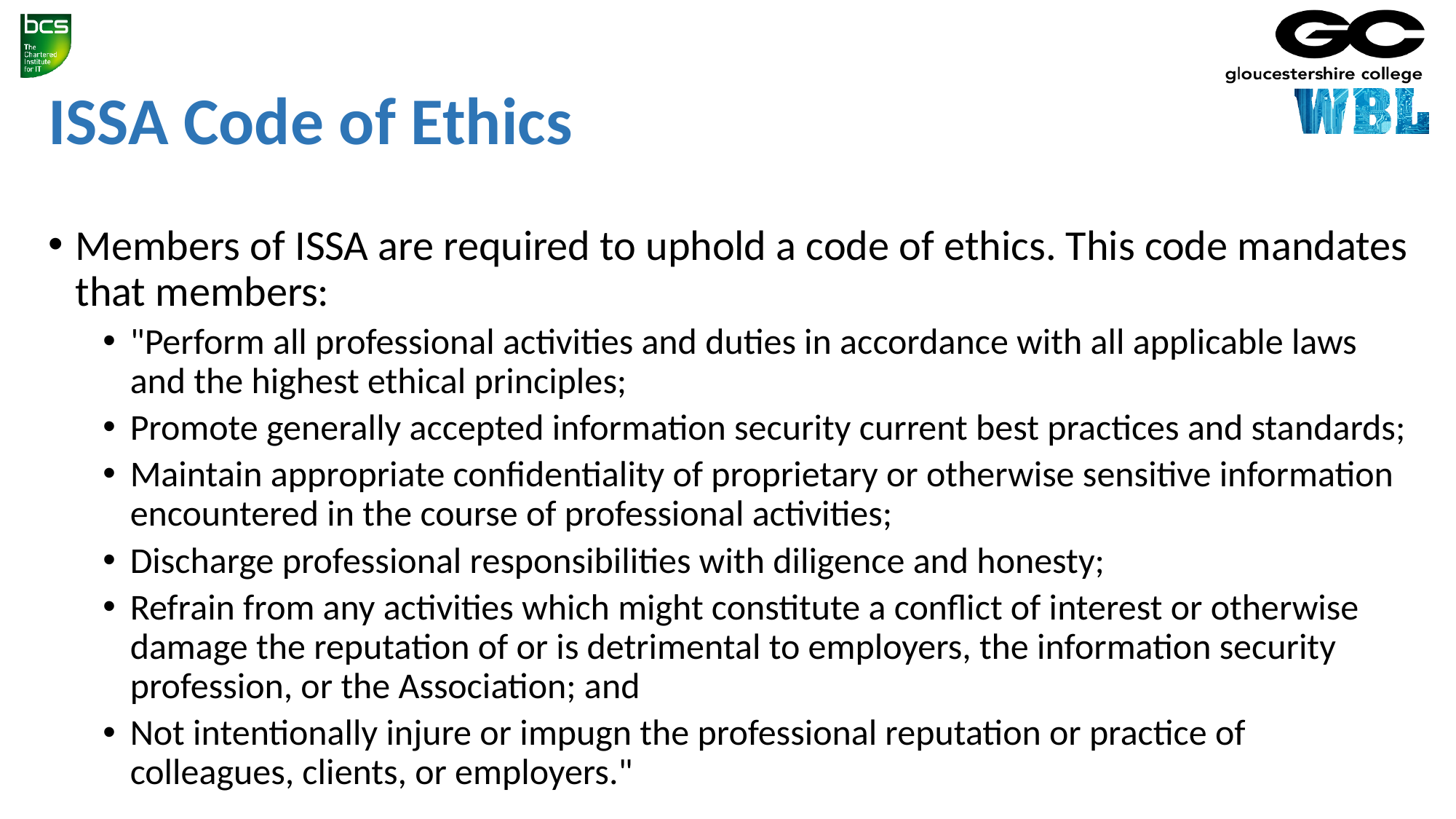

# ISSA Code of Ethics
Members of ISSA are required to uphold a code of ethics. This code mandates that members:
"Perform all professional activities and duties in accordance with all applicable laws and the highest ethical principles;
Promote generally accepted information security current best practices and standards;
Maintain appropriate confidentiality of proprietary or otherwise sensitive information encountered in the course of professional activities;
Discharge professional responsibilities with diligence and honesty;
Refrain from any activities which might constitute a conflict of interest or otherwise damage the reputation of or is detrimental to employers, the information security profession, or the Association; and
Not intentionally injure or impugn the professional reputation or practice of colleagues, clients, or employers."